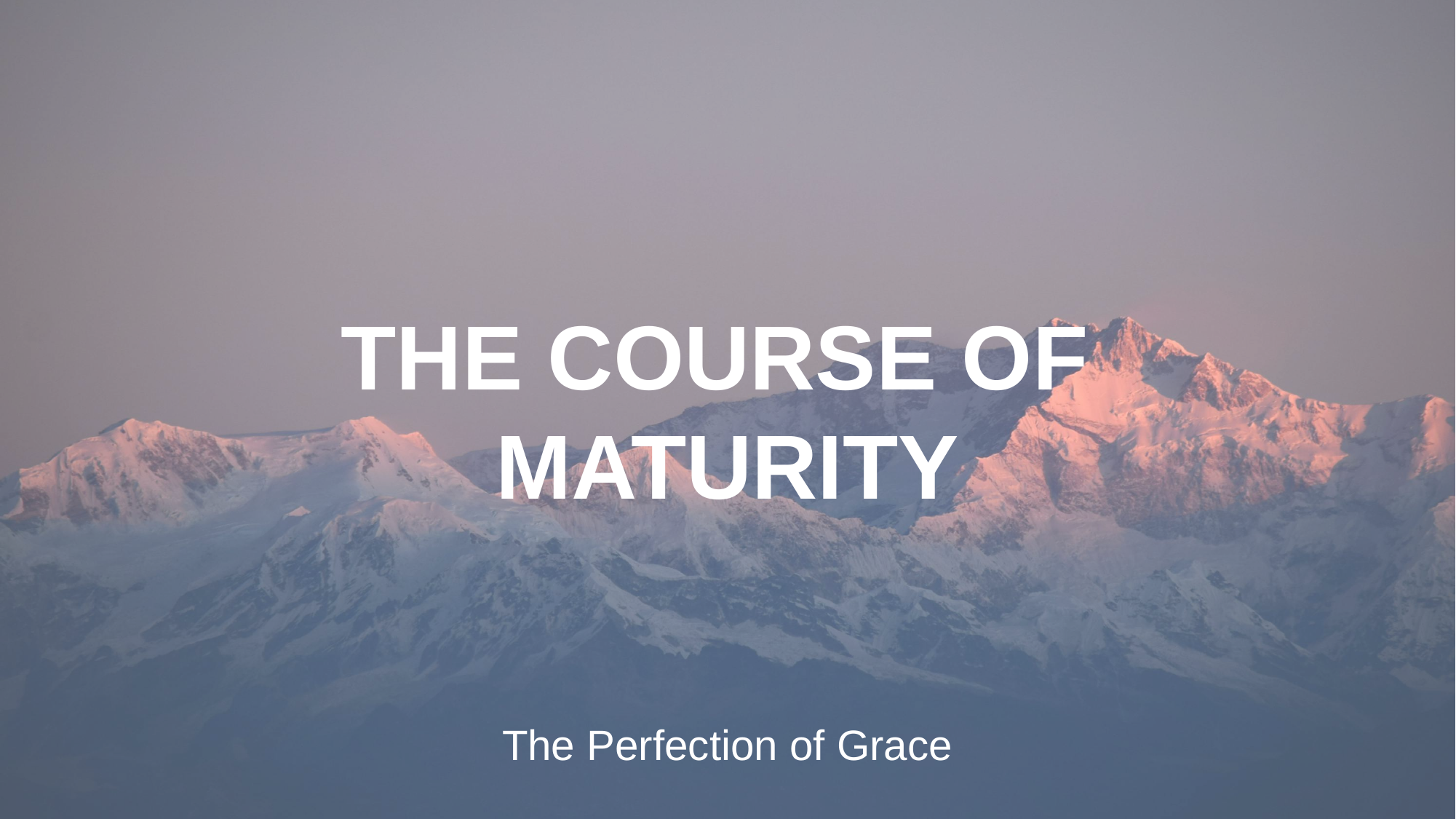

THE COURSE OF
MATURITY
The Perfection of Grace